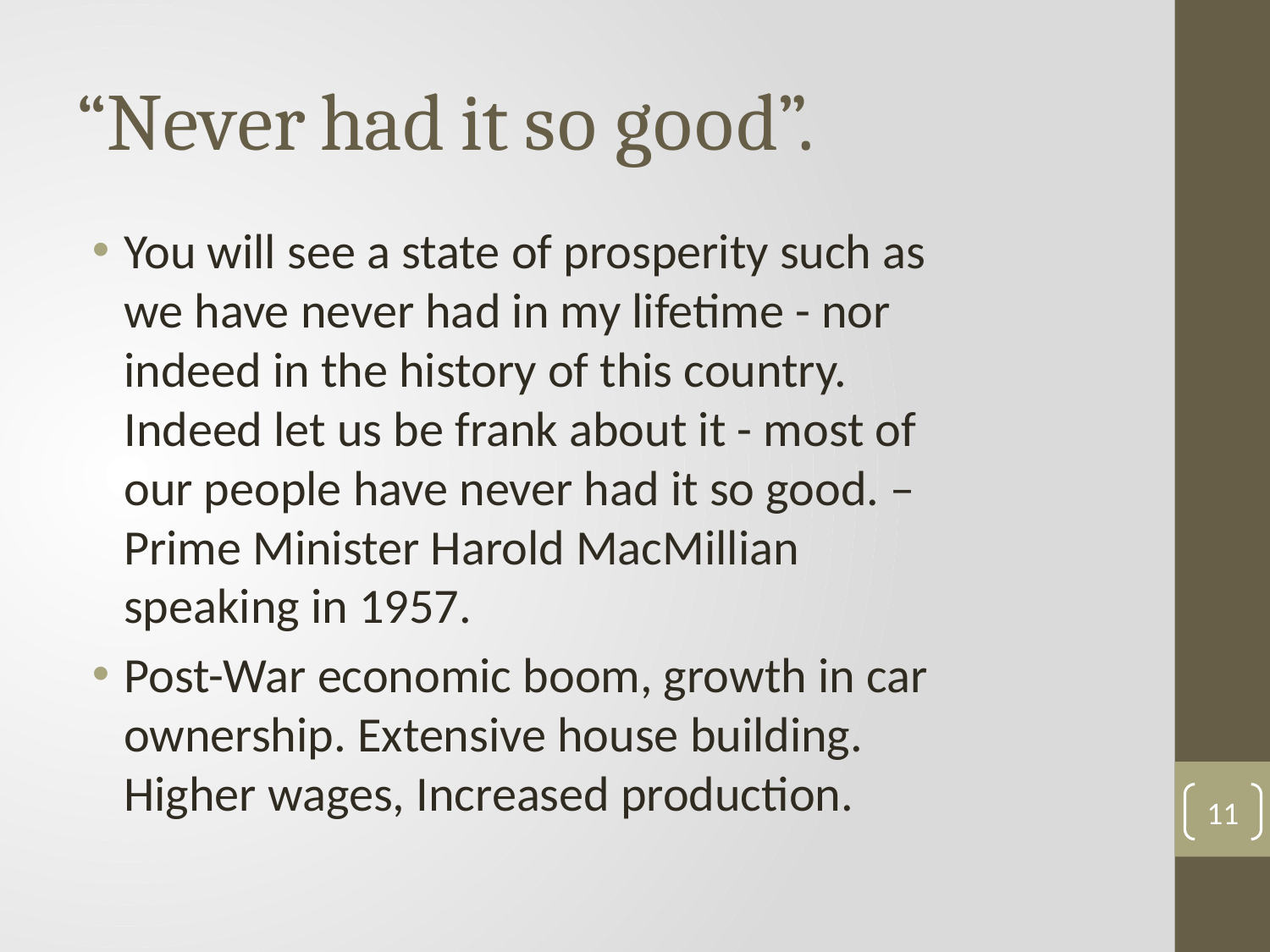

# “Never had it so good”.
You will see a state of prosperity such as we have never had in my lifetime - nor indeed in the history of this country. Indeed let us be frank about it - most of our people have never had it so good. – Prime Minister Harold MacMillian speaking in 1957.
Post-War economic boom, growth in car ownership. Extensive house building. Higher wages, Increased production.

11